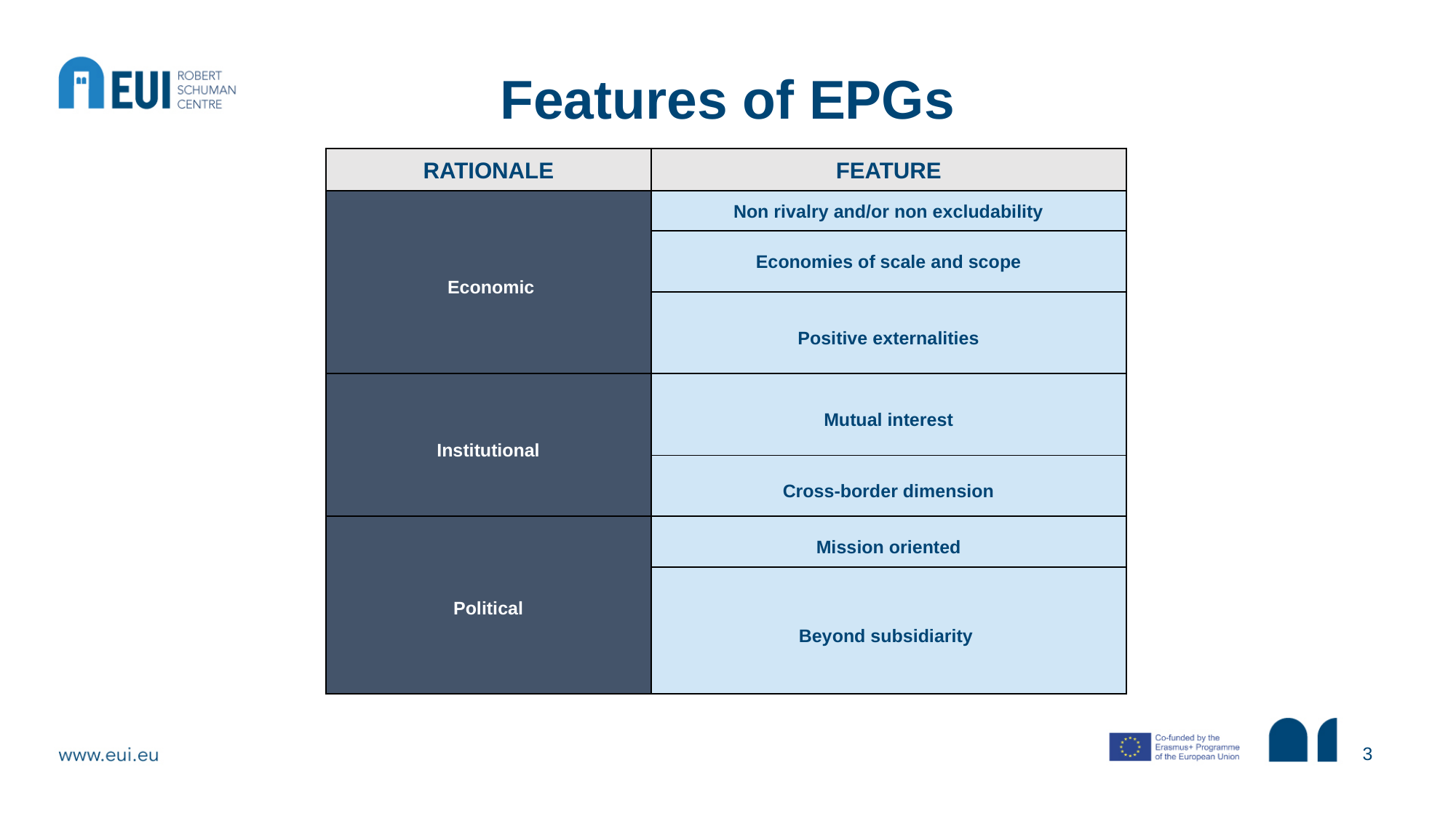

Features of EPGs
| RATIONALE | FEATURE |
| --- | --- |
| Economic | Non rivalry and/or non excludability |
|  | Economies of scale and scope |
|  | Positive externalities |
| Institutional | Mutual interest |
|  | Cross-border dimension |
| Political | Mission oriented |
|  | Beyond subsidiarity |

3